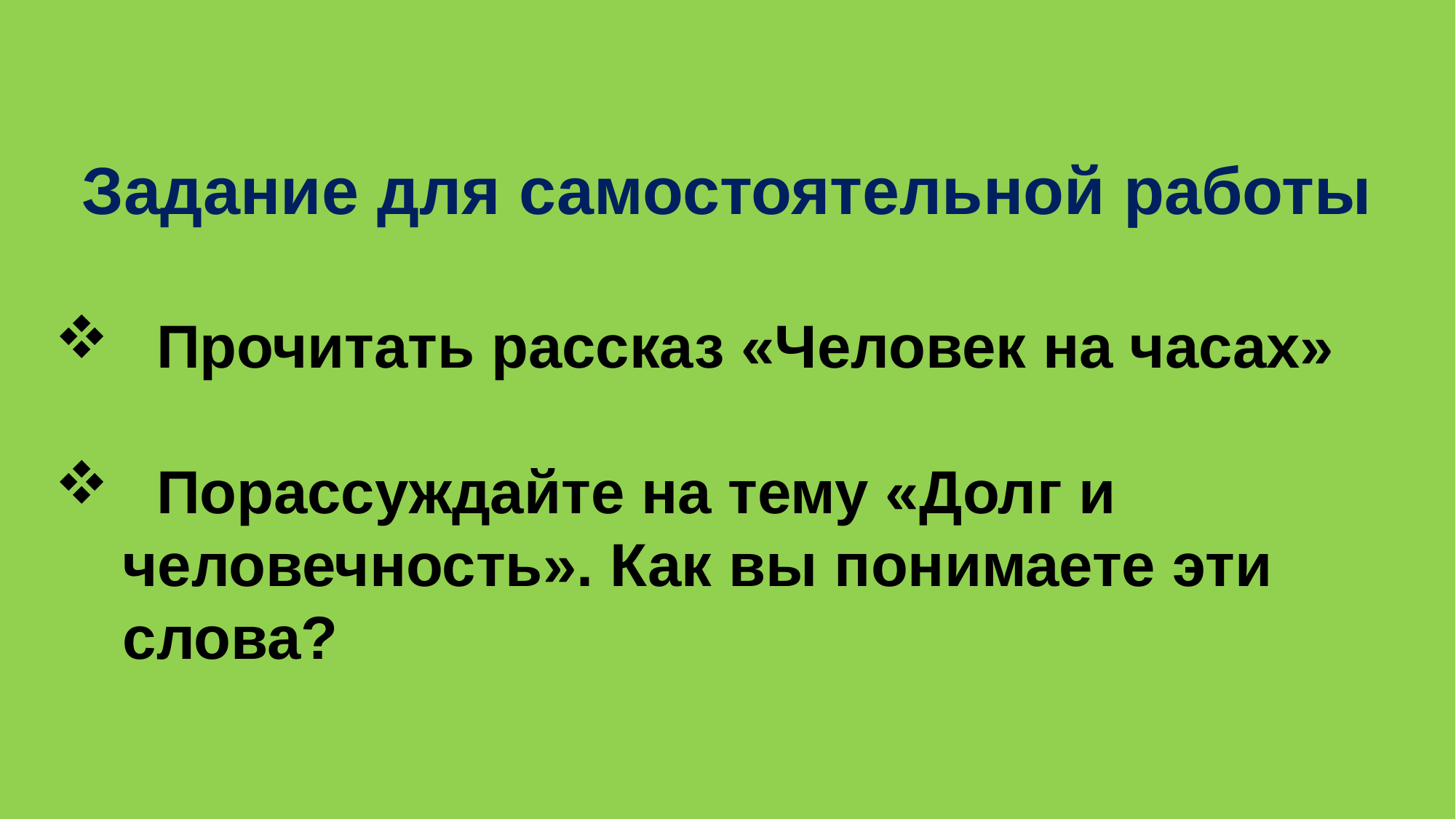

Задание для самостоятельной работы

  Прочитать рассказ «Человек на часах»

  Порассуждайте на тему «Долг и человечность». Как вы понимаете эти слова?